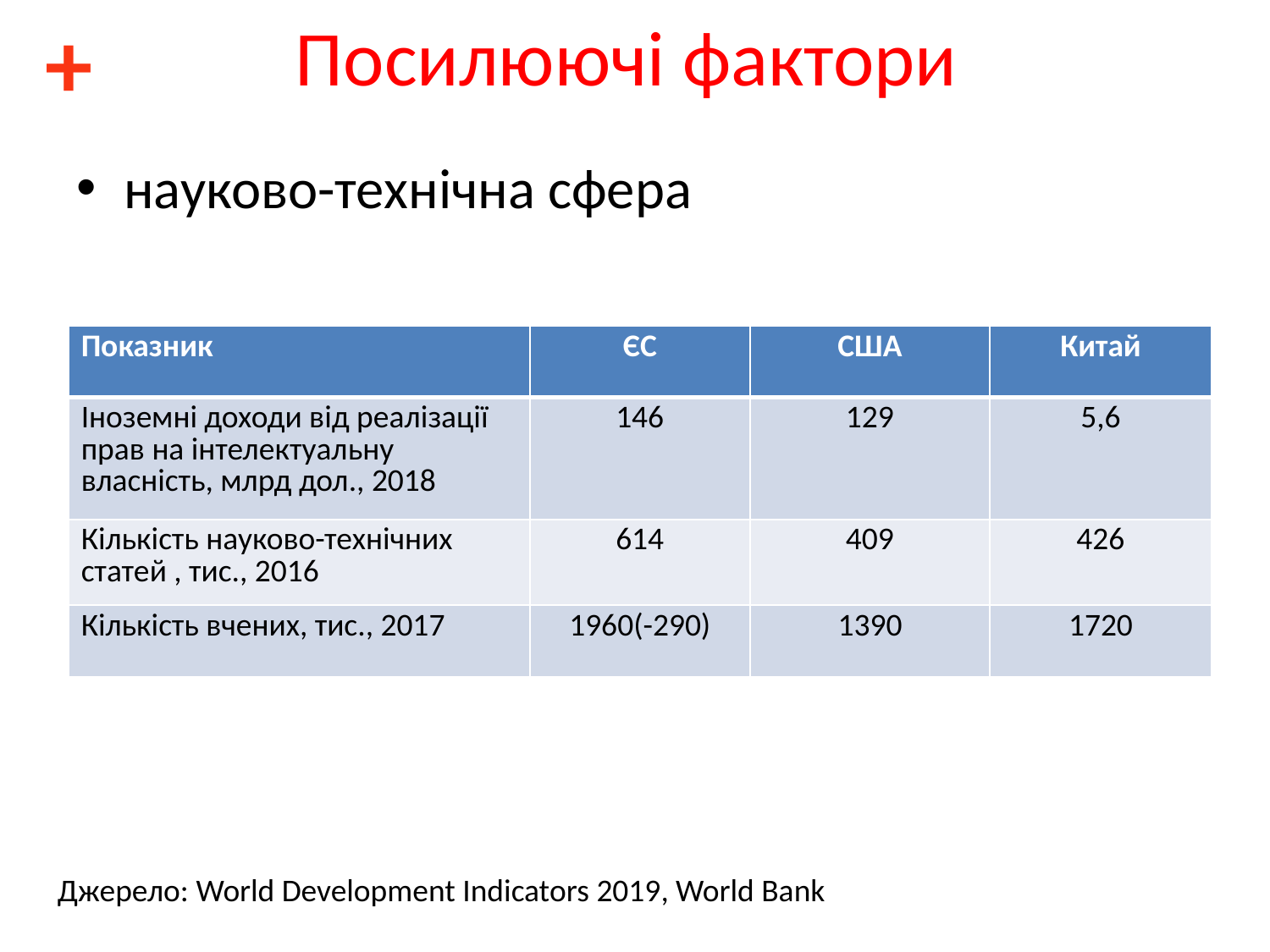

+
# Посилюючі фактори
науково-технічна сфера

| Показник | ЄС | США | Китай |
| --- | --- | --- | --- |
| Іноземні доходи від реалізації прав на інтелектуальну власність, млрд дол., 2018 | 146 | 129 | 5,6 |
| Кількість науково-технічних статей , тис., 2016 | 614 | 409 | 426 |
| Кількість вчених, тис., 2017 | 1960(-290) | 1390 | 1720 |
Джерело: World Development Indicators 2019, World Bank